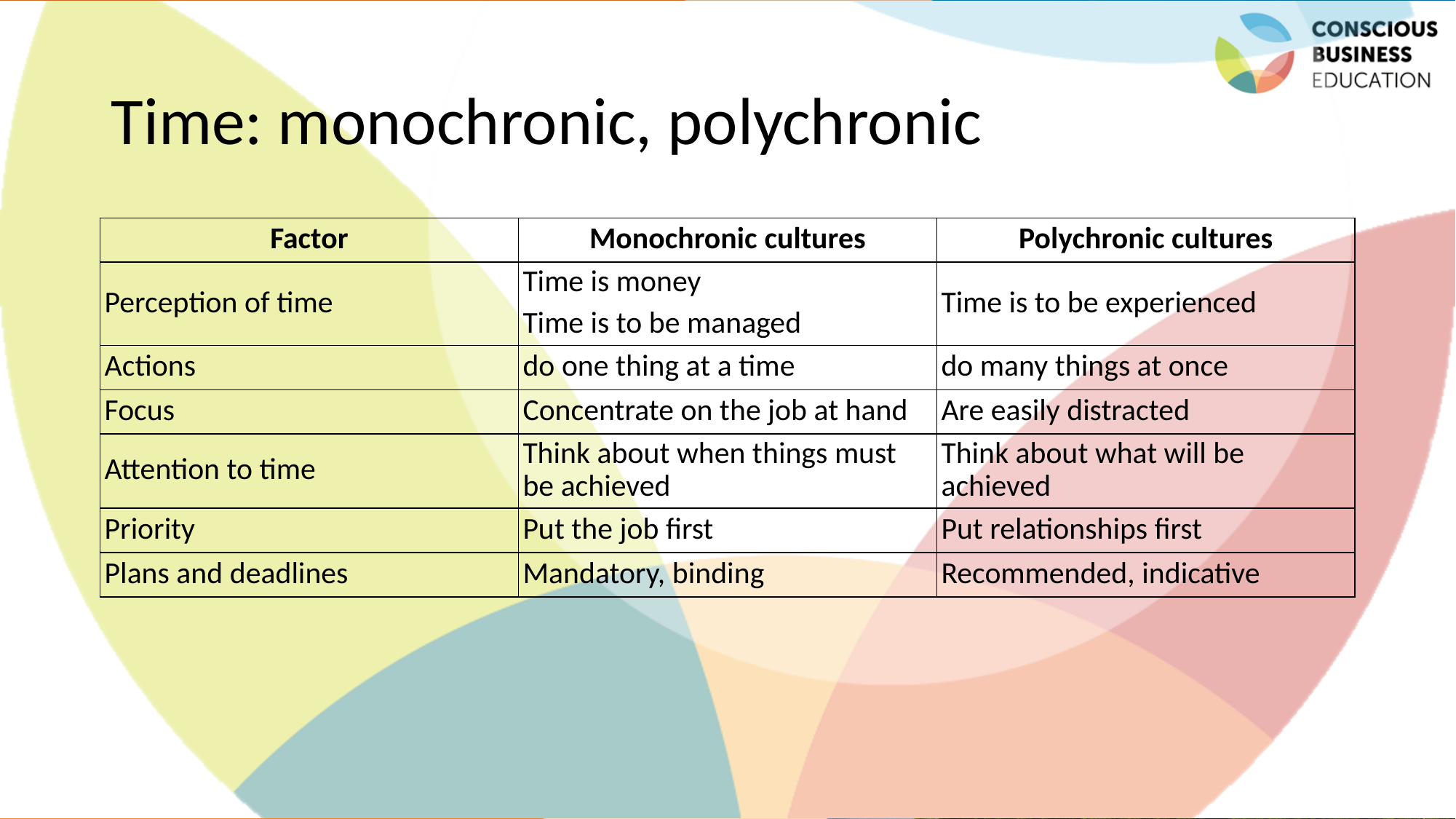

# Time: monochronic, polychronic
| Factor | Monochronic cultures | Polychronic cultures |
| --- | --- | --- |
| Perception of time | Time is money Time is to be managed | Time is to be experienced |
| Actions | do one thing at a time | do many things at once |
| Focus | Concentrate on the job at hand | Are easily distracted |
| Attention to time | Think about when things must be achieved | Think about what will be achieved |
| Priority | Put the job first | Put relationships first |
| Plans and deadlines | Mandatory, binding | Recommended, indicative |
Jaroslava Kubatova, Palacky University